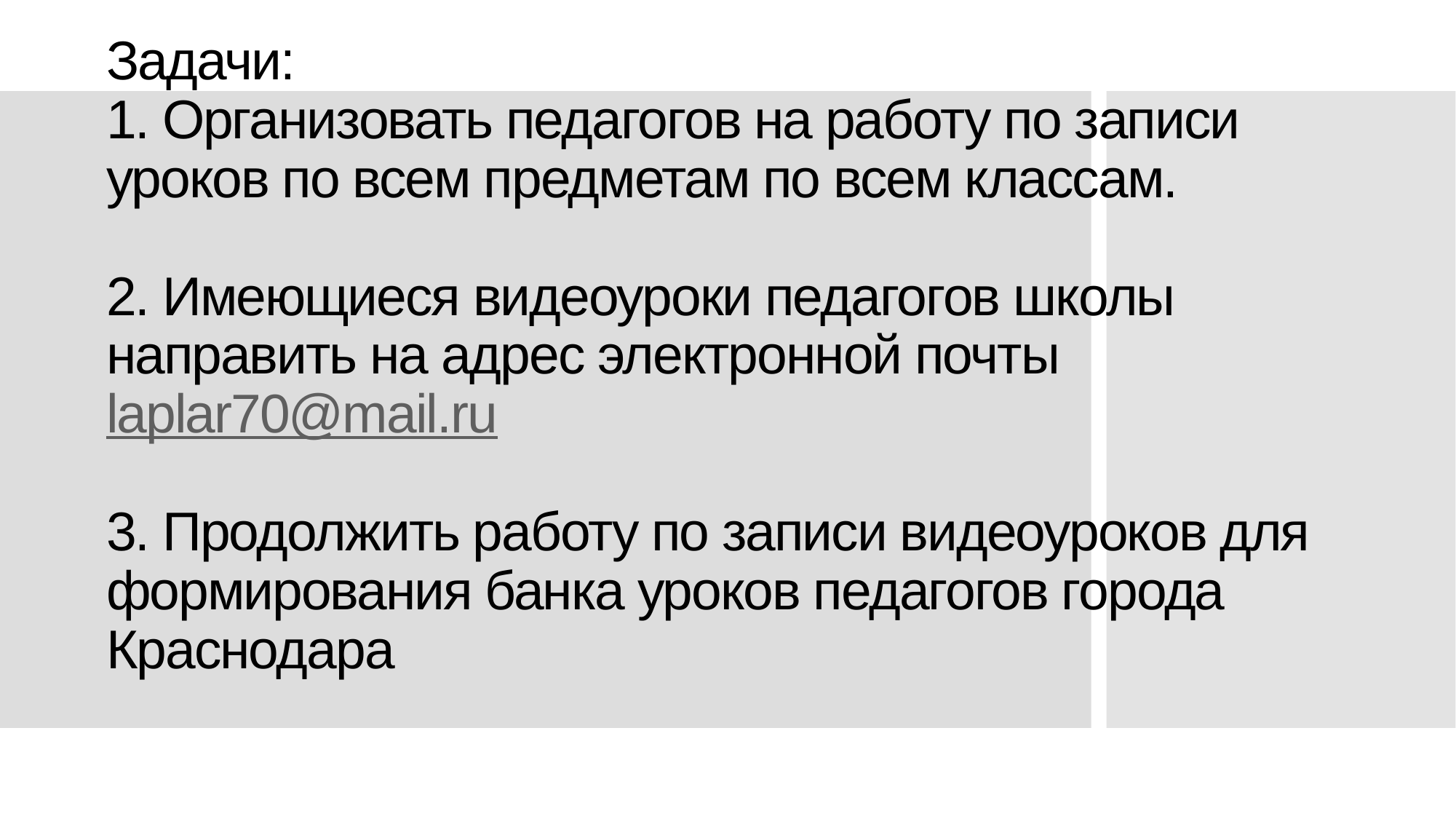

# Задачи: 1. Организовать педагогов на работу по записи уроков по всем предметам по всем классам. 2. Имеющиеся видеоуроки педагогов школы направить на адрес электронной почты laplar70@mail.ru 3. Продолжить работу по записи видеоуроков для формирования банка уроков педагогов города Краснодара